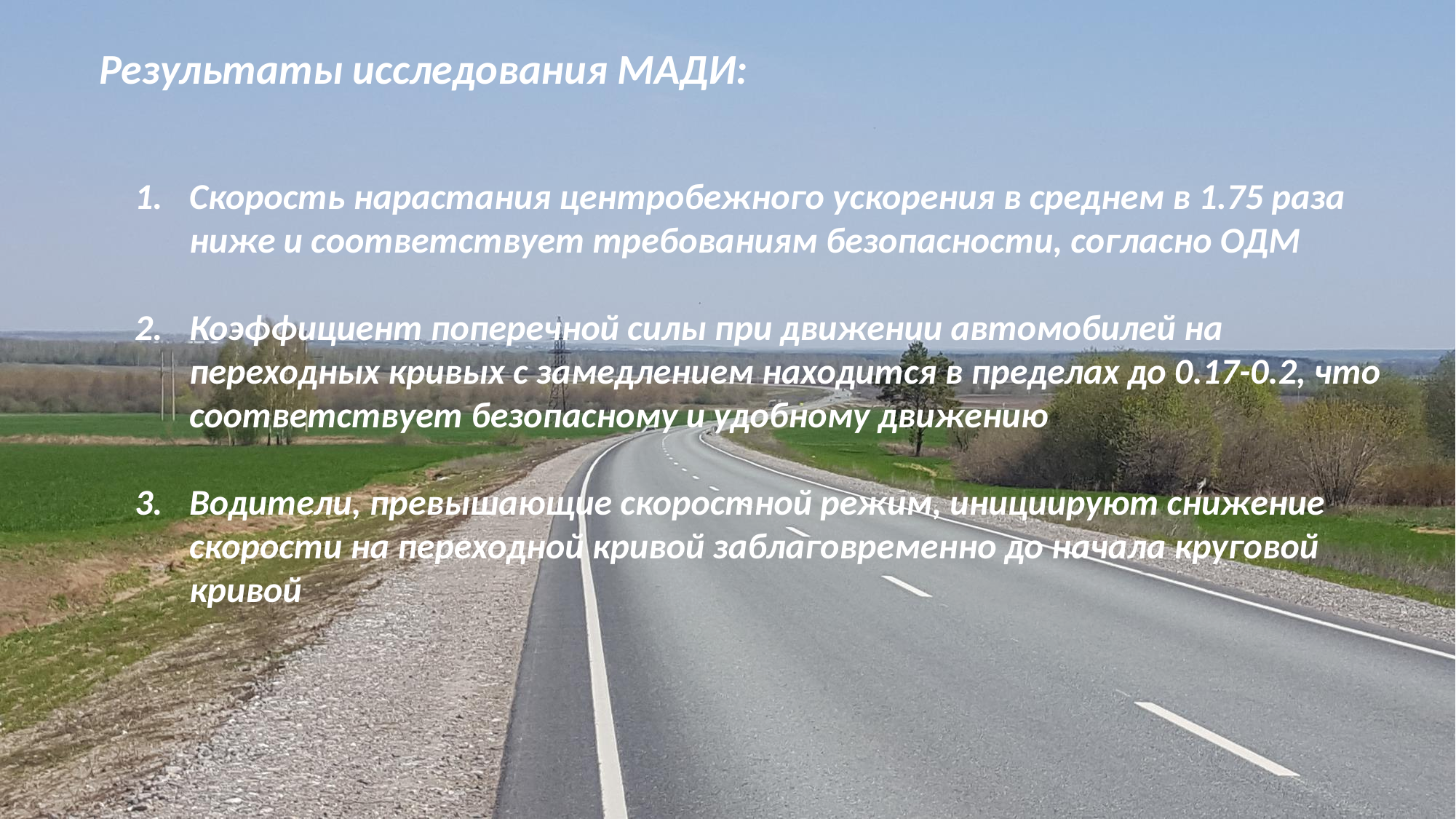

Результаты исследования МАДИ:

Скорость нарастания центробежного ускорения в среднем в 1.75 раза ниже и соответствует требованиям безопасности, согласно ОДМ

Коэффициент поперечной силы при движении автомобилей на переходных кривых с замедлением находится в пределах до 0.17-0.2, что соответствует безопасному и удобному движению

Водители, превышающие скоростной режим, инициируют снижение скорости на переходной кривой заблаговременно до начала круговой кривой